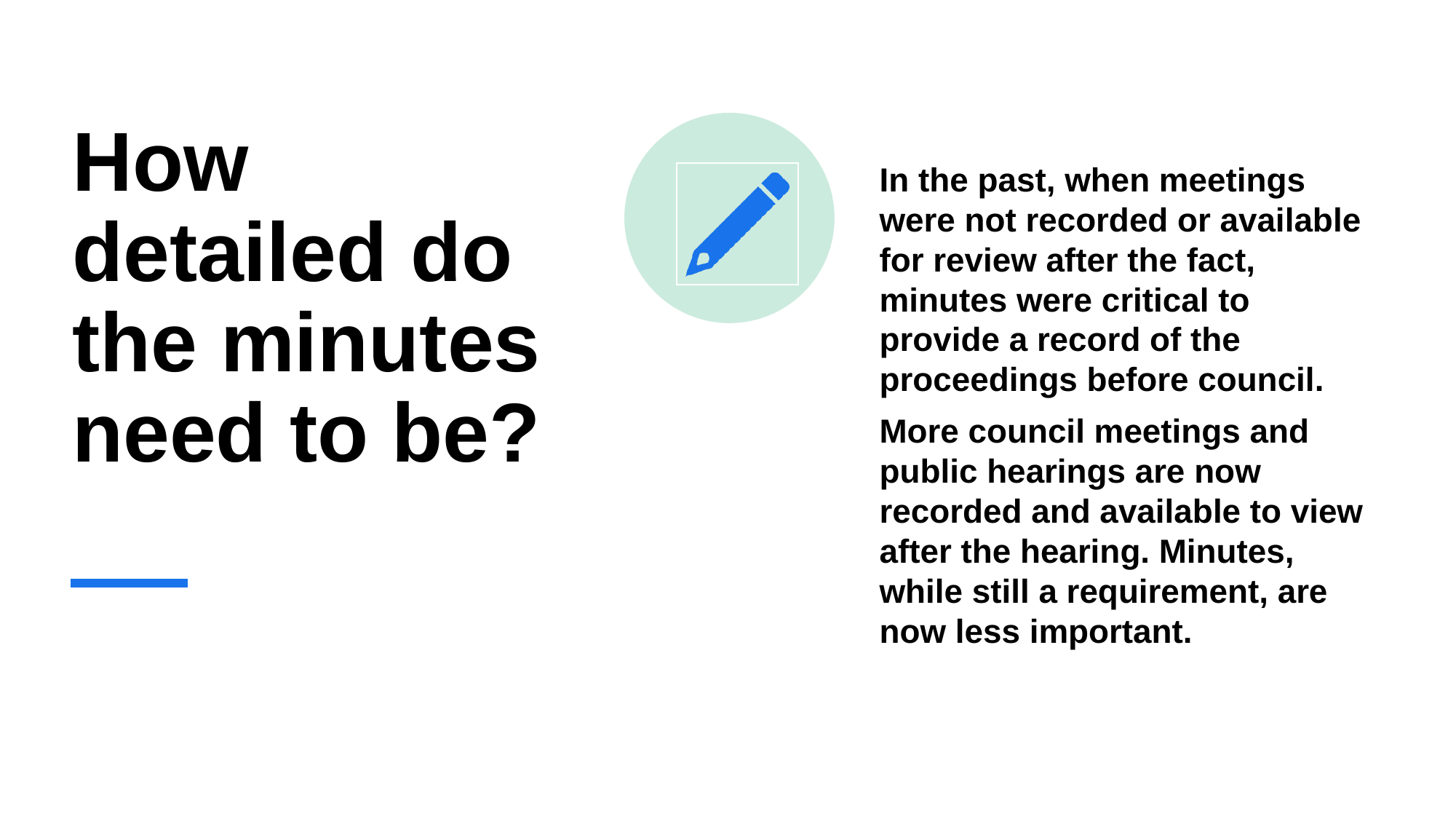

In the past, when meetings were not recorded or available for review after the fact, minutes were critical to provide a record of the proceedings before council.
More council meetings and public hearings are now recorded and available to view after the hearing. Minutes, while still a requirement, are now less important.
# How detailed do the minutes need to be?